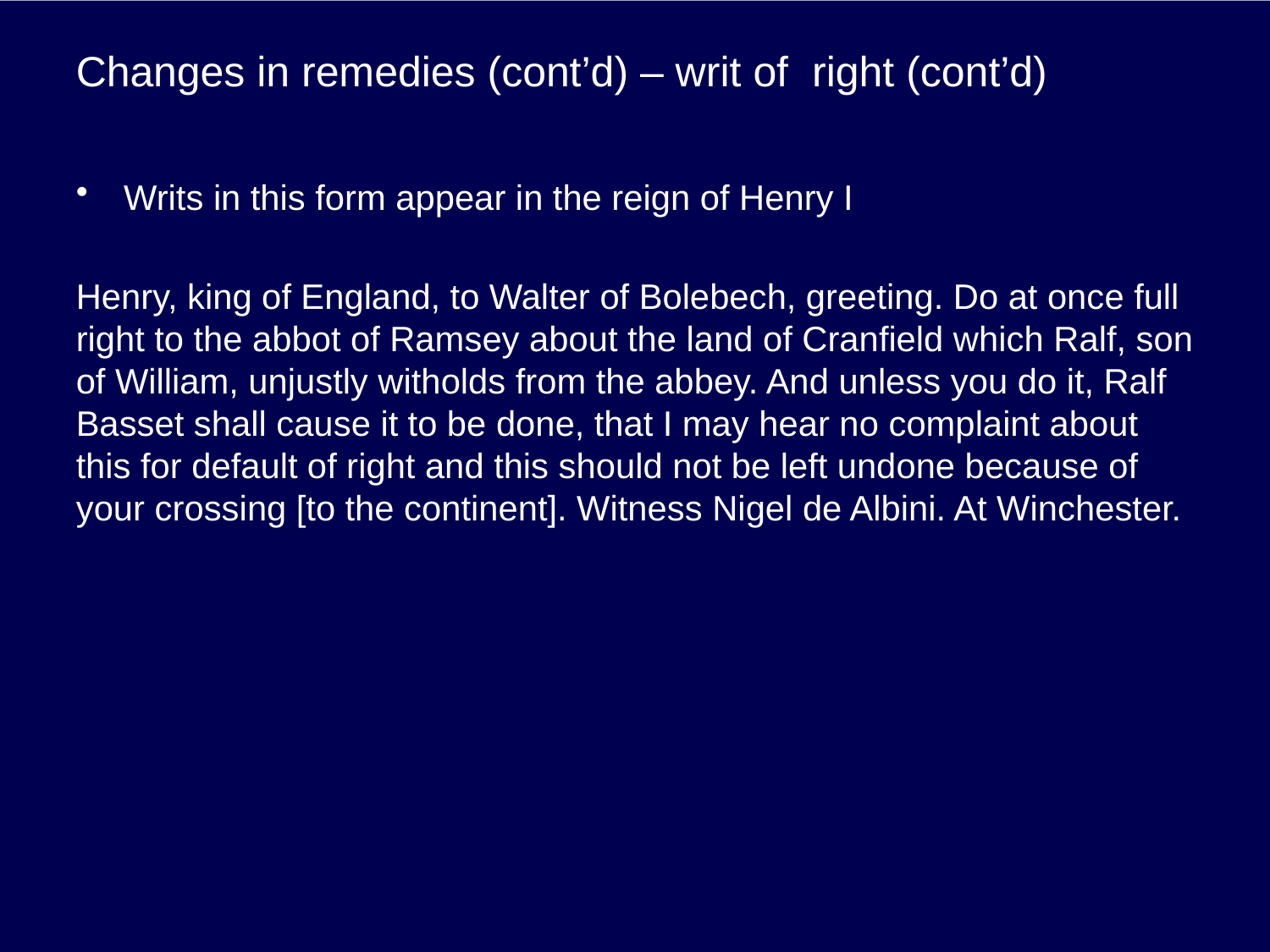

# Changes in remedies (cont’d) – writ of  right (cont’d)
Writs in this form appear in the reign of Henry I

Henry, king of England, to Walter of Bolebech, greeting. Do at once full right to the abbot of Ramsey about the land of Cranfield which Ralf, son of William, unjustly witholds from the abbey. And unless you do it, Ralf Basset shall cause it to be done, that I may hear no complaint about this for default of right and this should not be left undone because of your crossing [to the continent]. Witness Nigel de Albini. At Winchester.